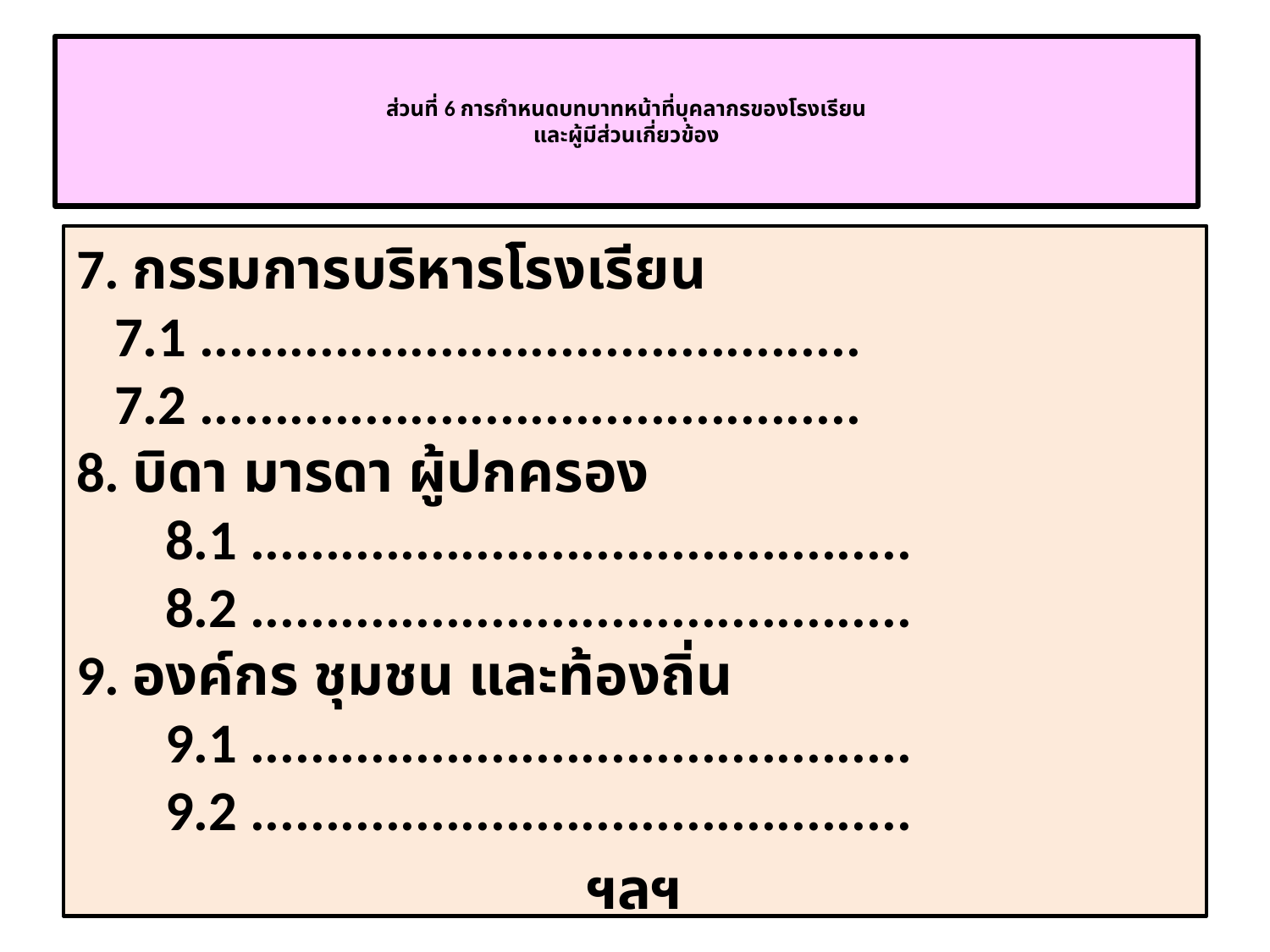

# ส่วนที่ 6 การกำหนดบทบาทหน้าที่บุคลากรของโรงเรียน และผู้มีส่วนเกี่ยวข้อง
7. กรรมการบริหารโรงเรียน
   7.1 ............................................
   7.2 ............................................
8. บิดา มารดา ผู้ปกครอง
       8.1 ............................................
       8.2 ............................................
9. องค์กร ชุมชน และท้องถิ่น
       9.1 ............................................
       9.2 ............................................
ฯลฯ
ดร.ไพเราะ มีบางยาง